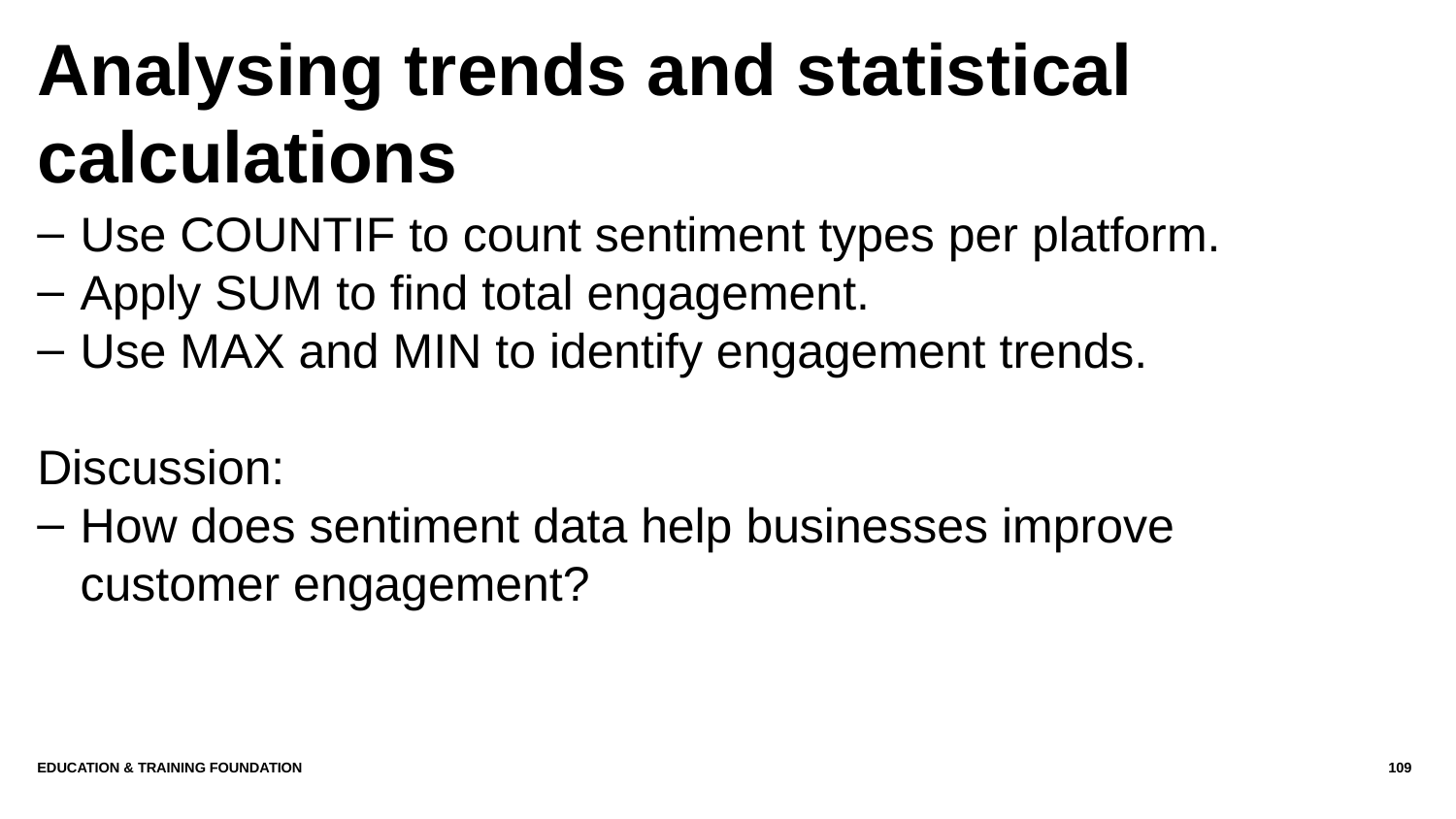

# Analysing trends and statistical calculations
Use COUNTIF to count sentiment types per platform.
Apply SUM to find total engagement.
Use MAX and MIN to identify engagement trends.

Discussion:
How does sentiment data help businesses improve customer engagement?
Education & Training Foundation
109